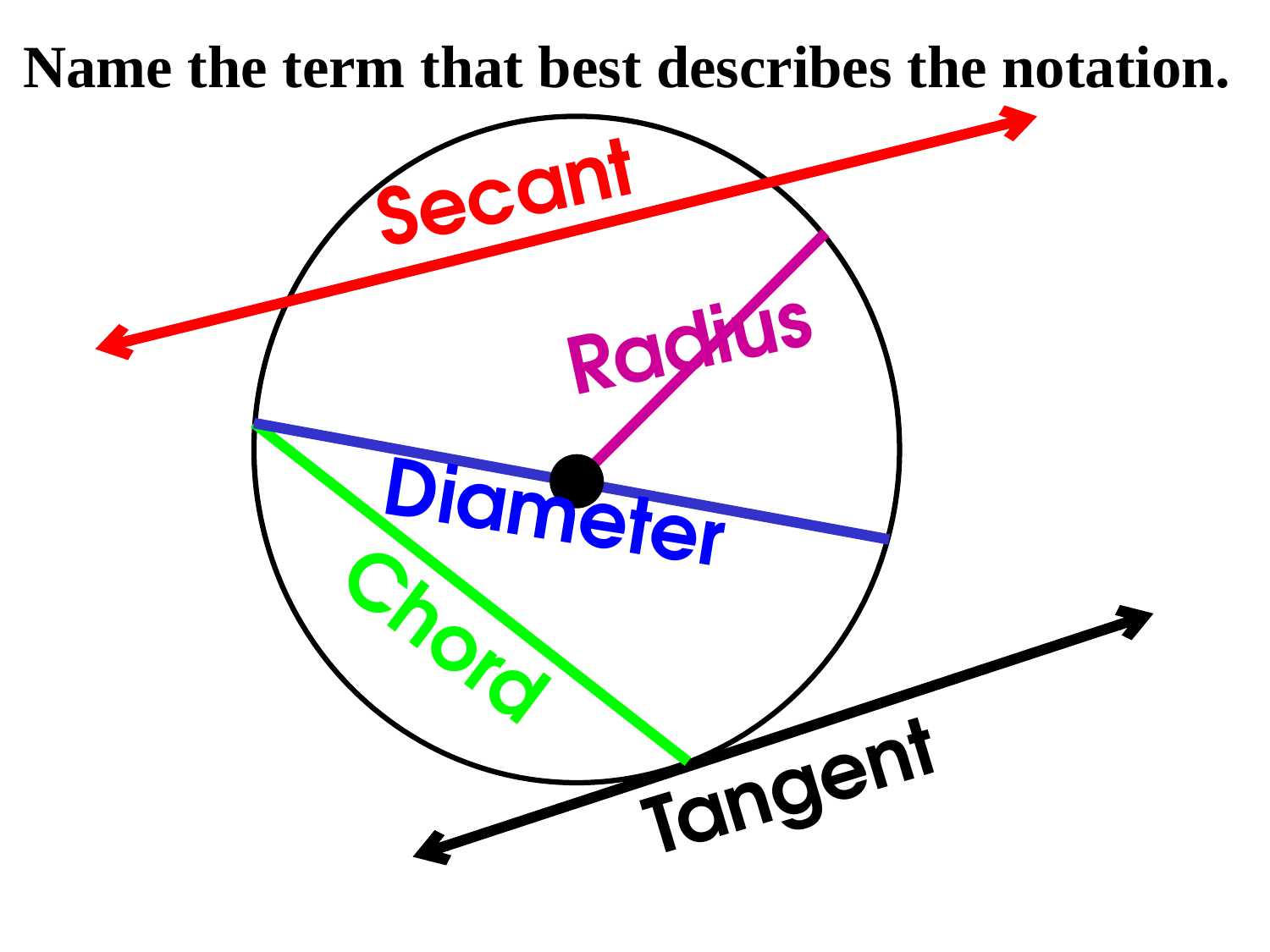

Name the term that best describes the notation.

Secant

Radius

Diameter

Chord
Tangent